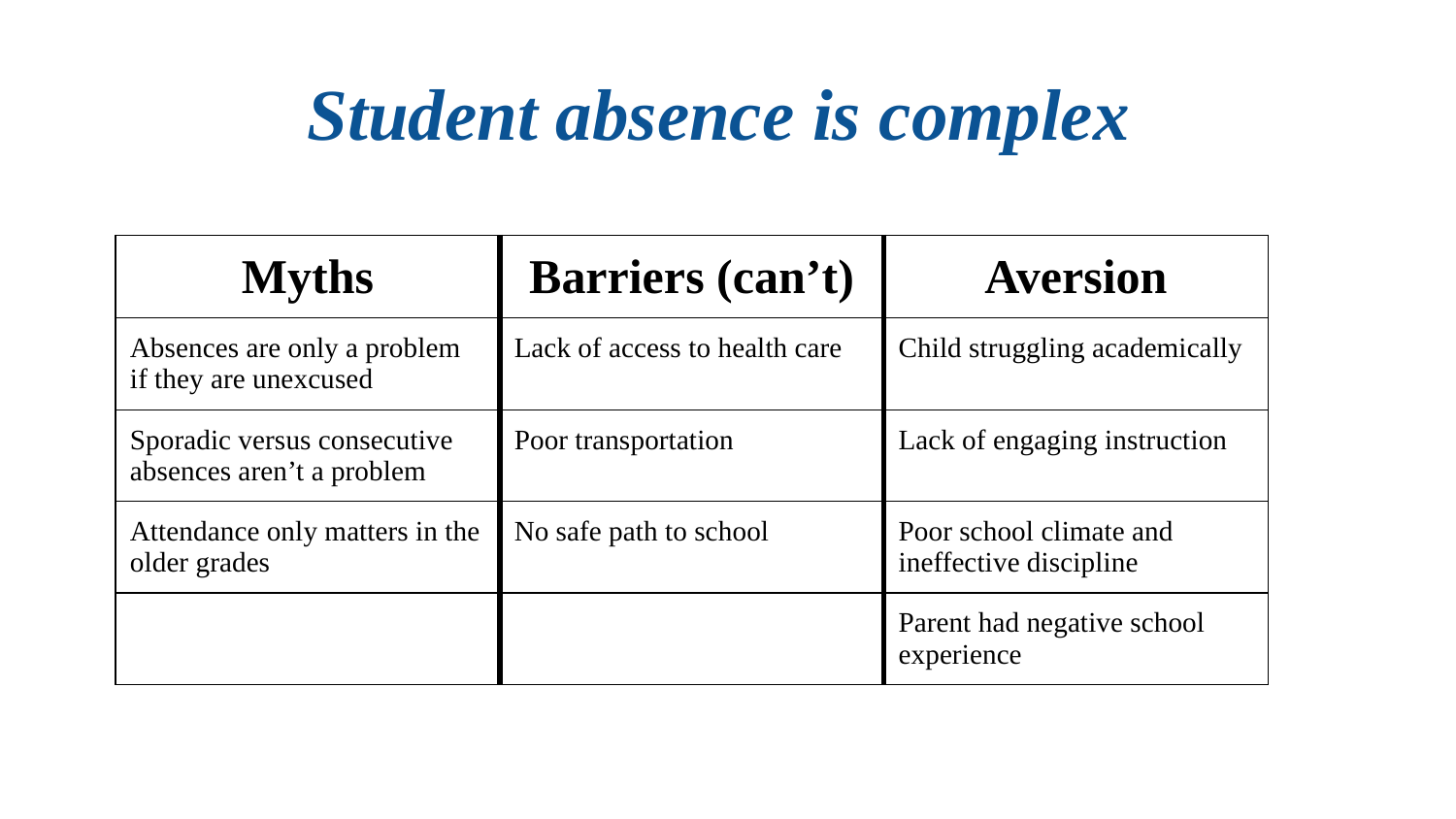

# Student absence is complex
| Myths | Barriers (can’t) | Aversion |
| --- | --- | --- |
| Absences are only a problem if they are unexcused | Lack of access to health care | Child struggling academically |
| Sporadic versus consecutive absences aren’t a problem | Poor transportation | Lack of engaging instruction |
| Attendance only matters in the older grades | No safe path to school | Poor school climate and ineffective discipline |
|  |  | Parent had negative school experience |